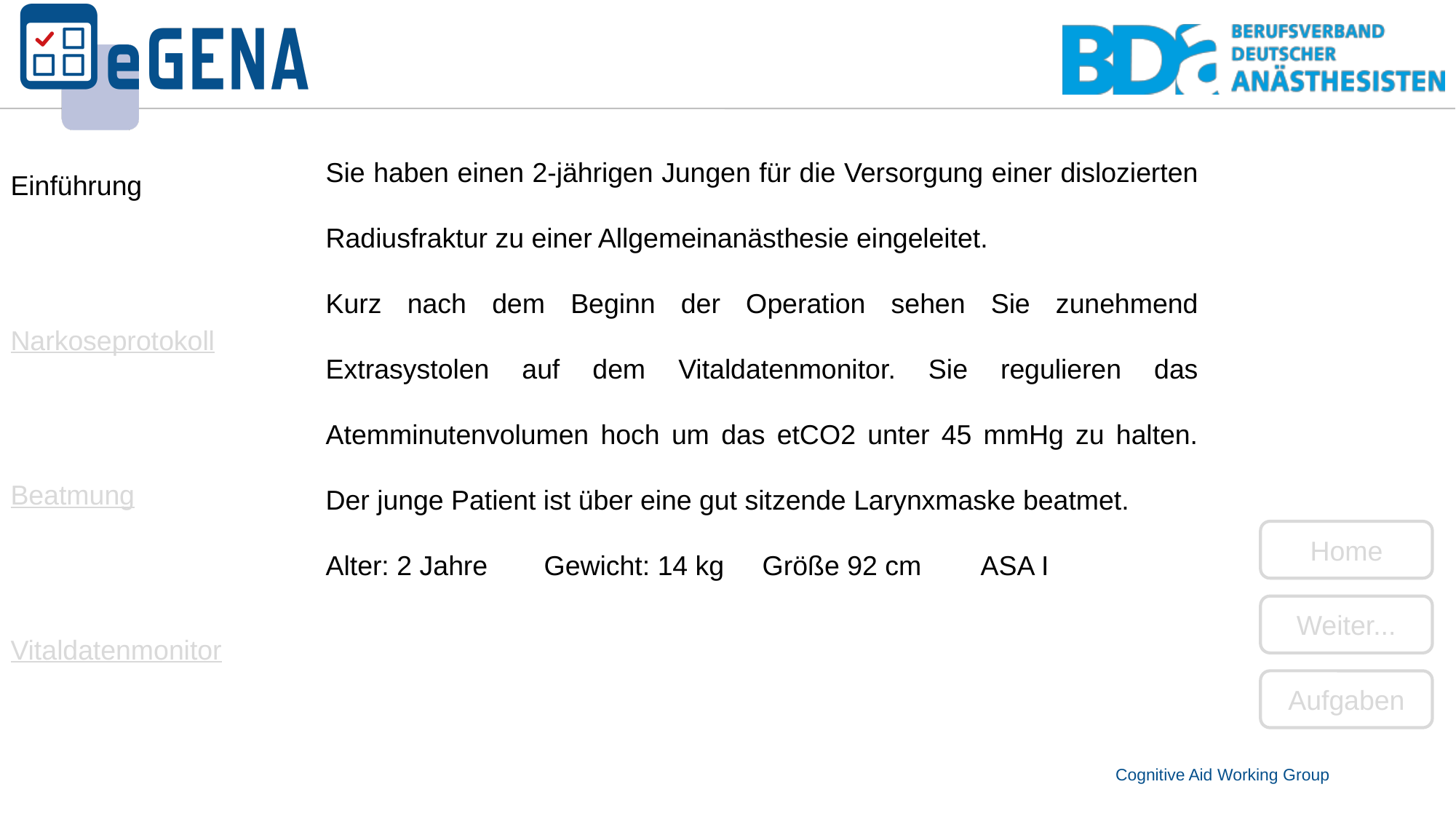

| Einführung |
| --- |
| Narkoseprotokoll |
| Beatmung |
| Vitaldatenmonitor |
Sie haben einen 2-jährigen Jungen für die Versorgung einer dislozierten Radiusfraktur zu einer Allgemeinanästhesie eingeleitet.
Kurz nach dem Beginn der Operation sehen Sie zunehmend Extrasystolen auf dem Vitaldatenmonitor. Sie regulieren das Atemminutenvolumen hoch um das etCO2 unter 45 mmHg zu halten. Der junge Patient ist über eine gut sitzende Larynxmaske beatmet.
Alter: 2 Jahre	Gewicht: 14 kg	Größe 92 cm	ASA I
Home
Weiter...
Aufgaben